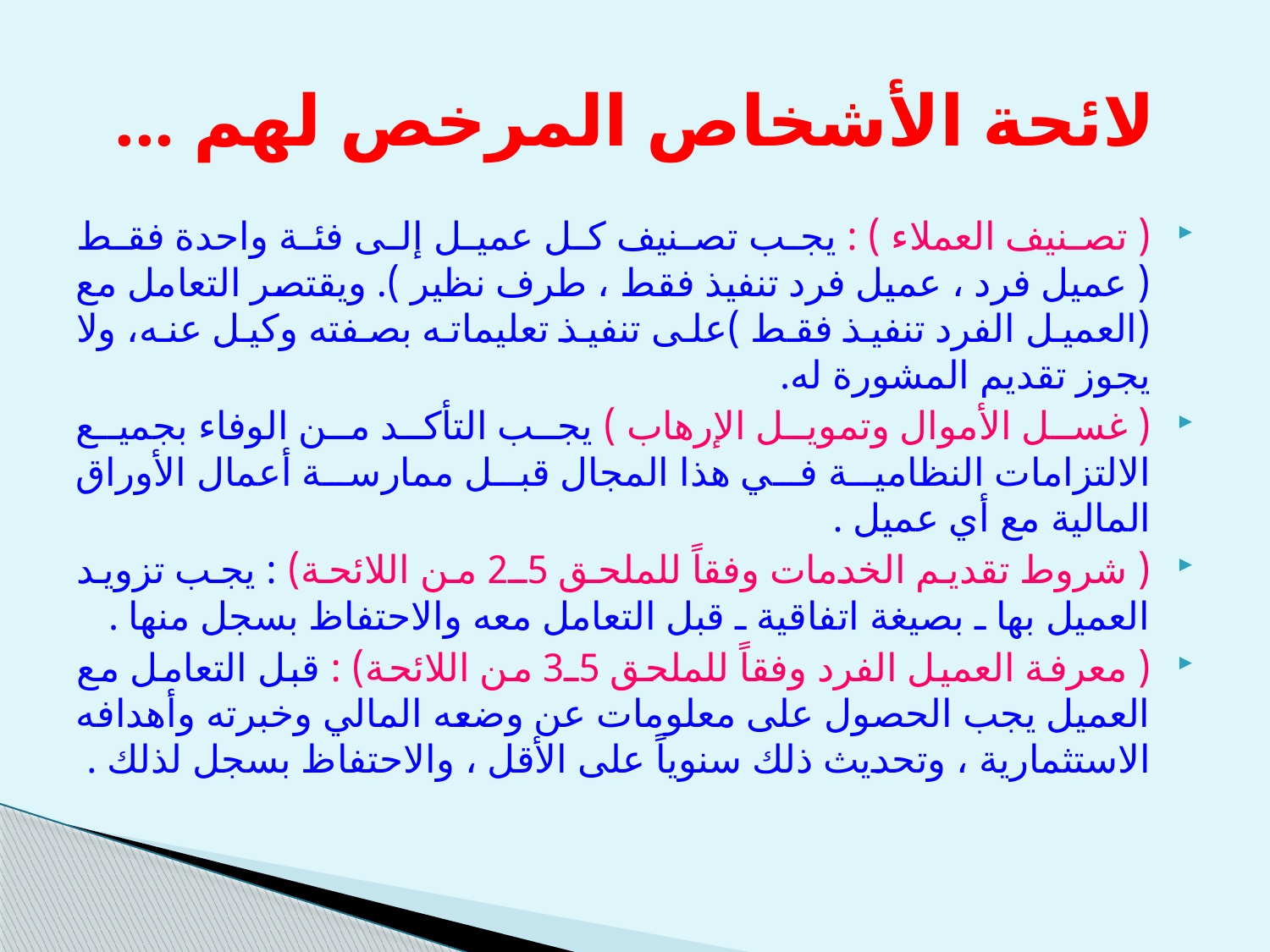

# لائحة الأشخاص المرخص لهم ...
( تصنيف العملاء ) : يجب تصنيف كل عميل إلى فئة واحدة فقط ( عميل فرد ، عميل فرد تنفيذ فقط ، طرف نظير ). ويقتصر التعامل مع (العميل الفرد تنفيذ فقط )على تنفيذ تعليماته بصفته وكيل عنه، ولا يجوز تقديم المشورة له.
( غسل الأموال وتمويل الإرهاب ) يجب التأكد من الوفاء بجميع الالتزامات النظامية في هذا المجال قبل ممارسة أعمال الأوراق المالية مع أي عميل .
( شروط تقديم الخدمات وفقاً للملحق 5ـ2 من اللائحة) : يجب تزويد العميل بها ـ بصيغة اتفاقية ـ قبل التعامل معه والاحتفاظ بسجل منها .
( معرفة العميل الفرد وفقاً للملحق 5ـ3 من اللائحة) : قبل التعامل مع العميل يجب الحصول على معلومات عن وضعه المالي وخبرته وأهدافه الاستثمارية ، وتحديث ذلك سنوياً على الأقل ، والاحتفاظ بسجل لذلك .